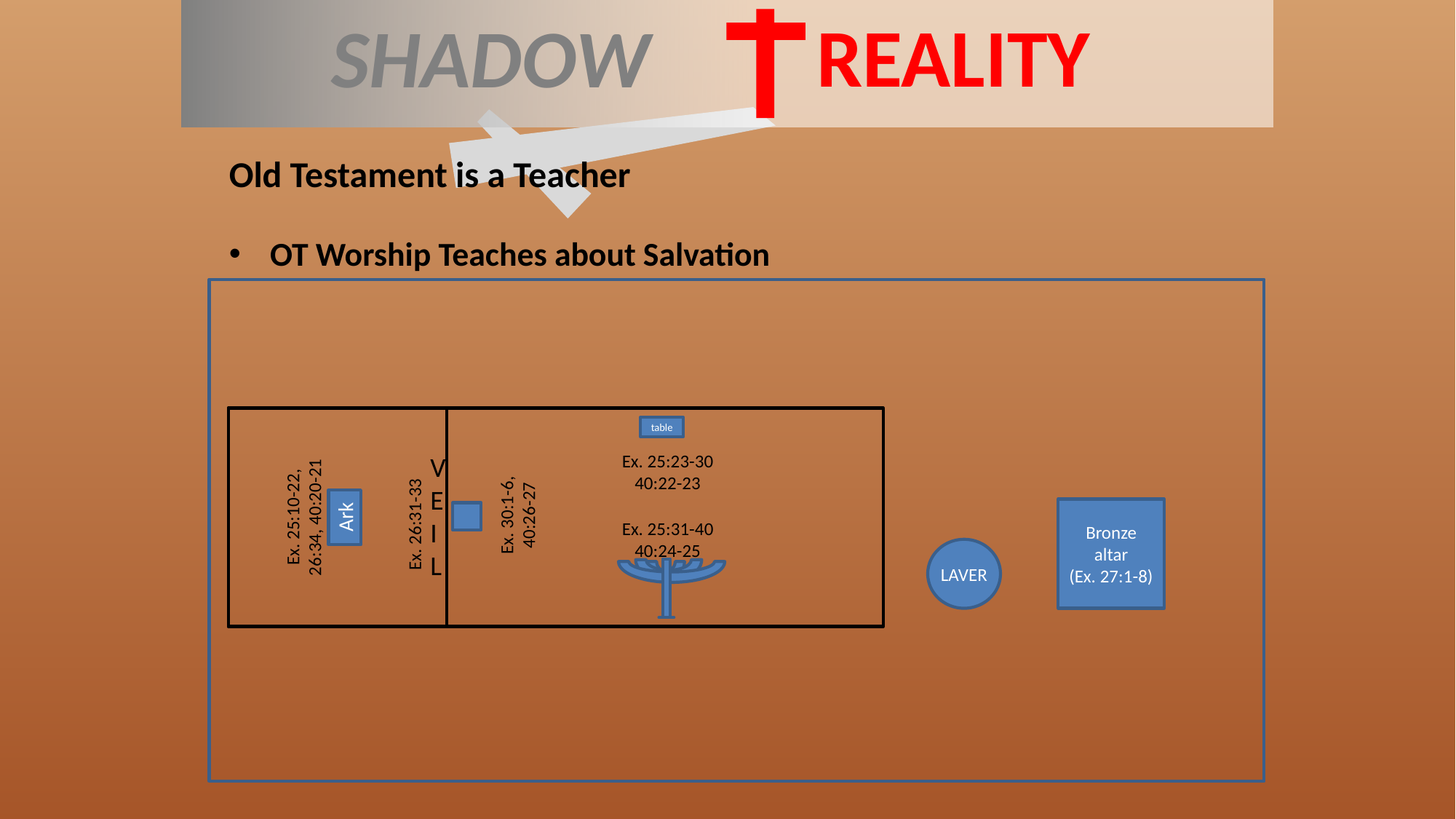

Shadow
REALITY

Old Testament is a Teacher
OT Worship Teaches about Salvation

table
VEIL
Ex. 25:23-30
40:22-23
Ex. 30:1-6,
40:26-27
Ex. 25:10-22,
26:34, 40:20-21
Bronze altar
(Ex. 27:1-8)
Ex. 26:31-33
Ark

Ex. 25:31-40
40:24-25

LAVER